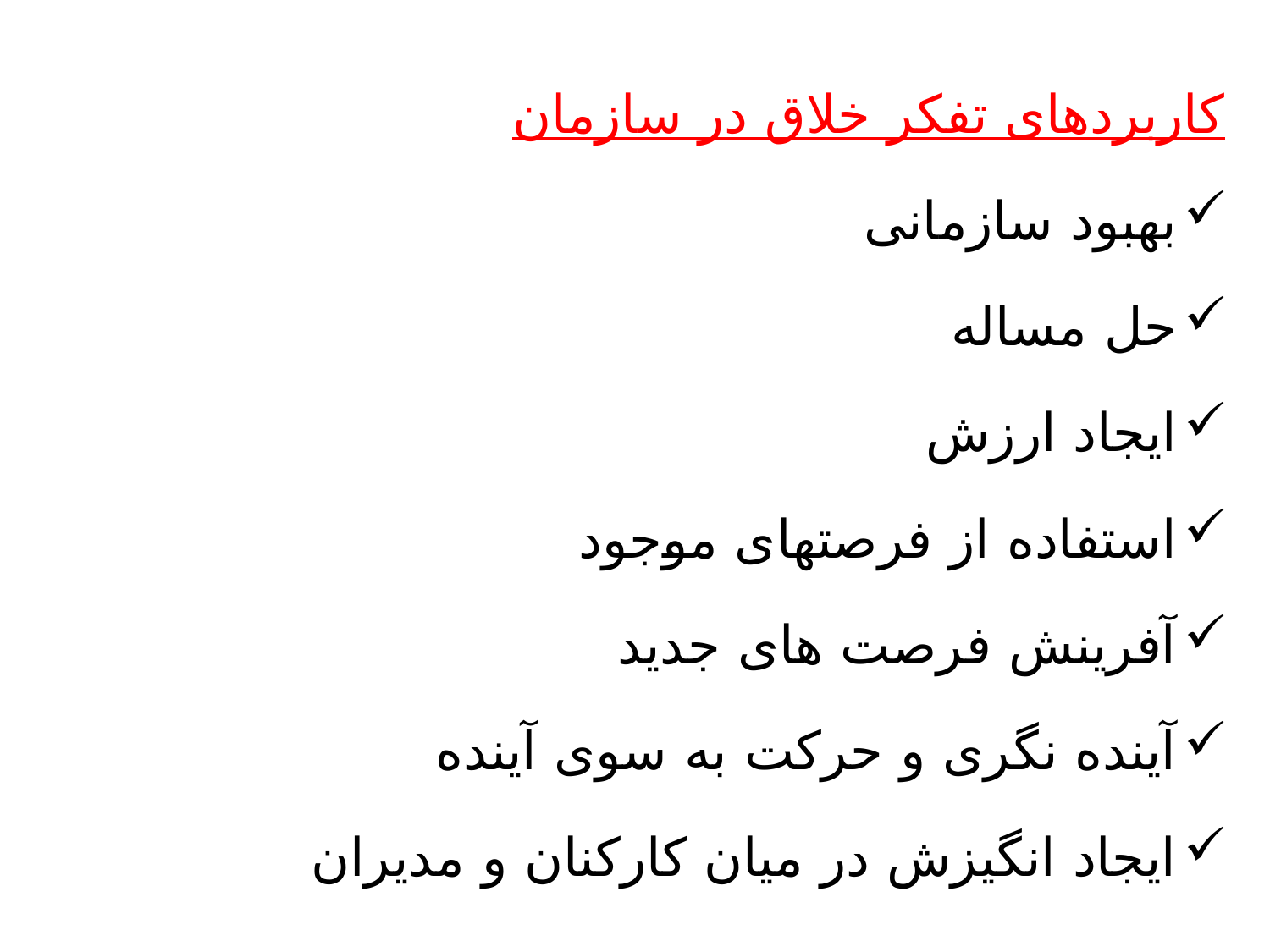

کاربردهای تفکر خلاق در سازمان
بهبود سازمانی
حل مساله
ایجاد ارزش
استفاده از فرصتهای موجود
آفرینش فرصت های جدید
آینده نگری و حرکت به سوی آینده
ایجاد انگیزش در میان کارکنان و مدیران